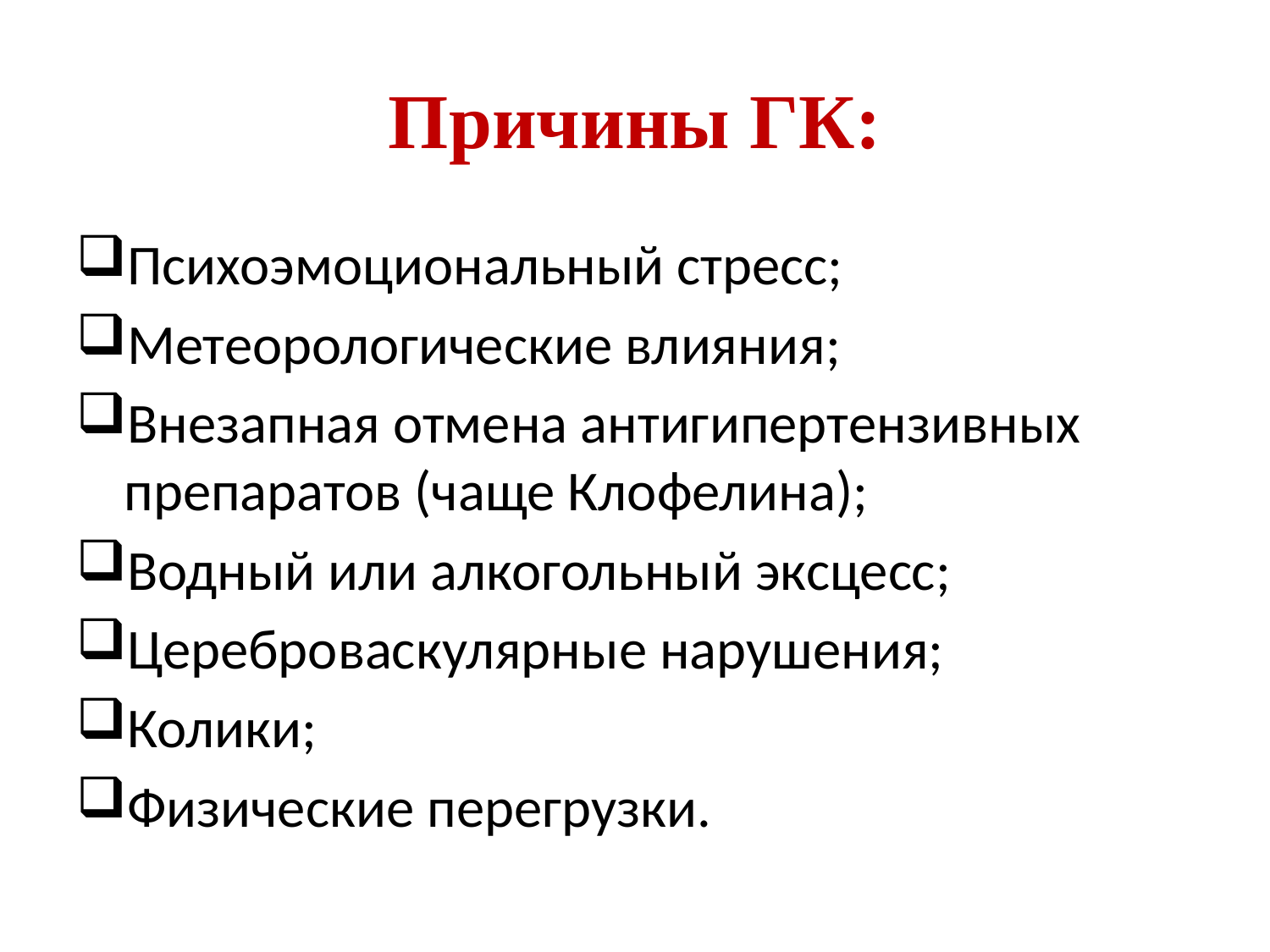

# Причины ГК:
Психоэмоциональный стресс;
Метеорологические влияния;
Внезапная отмена антигипертензивных препаратов (чаще Клофелина);
Водный или алкогольный эксцесс;
Цереброваскулярные нарушения;
Колики;
Физические перегрузки.